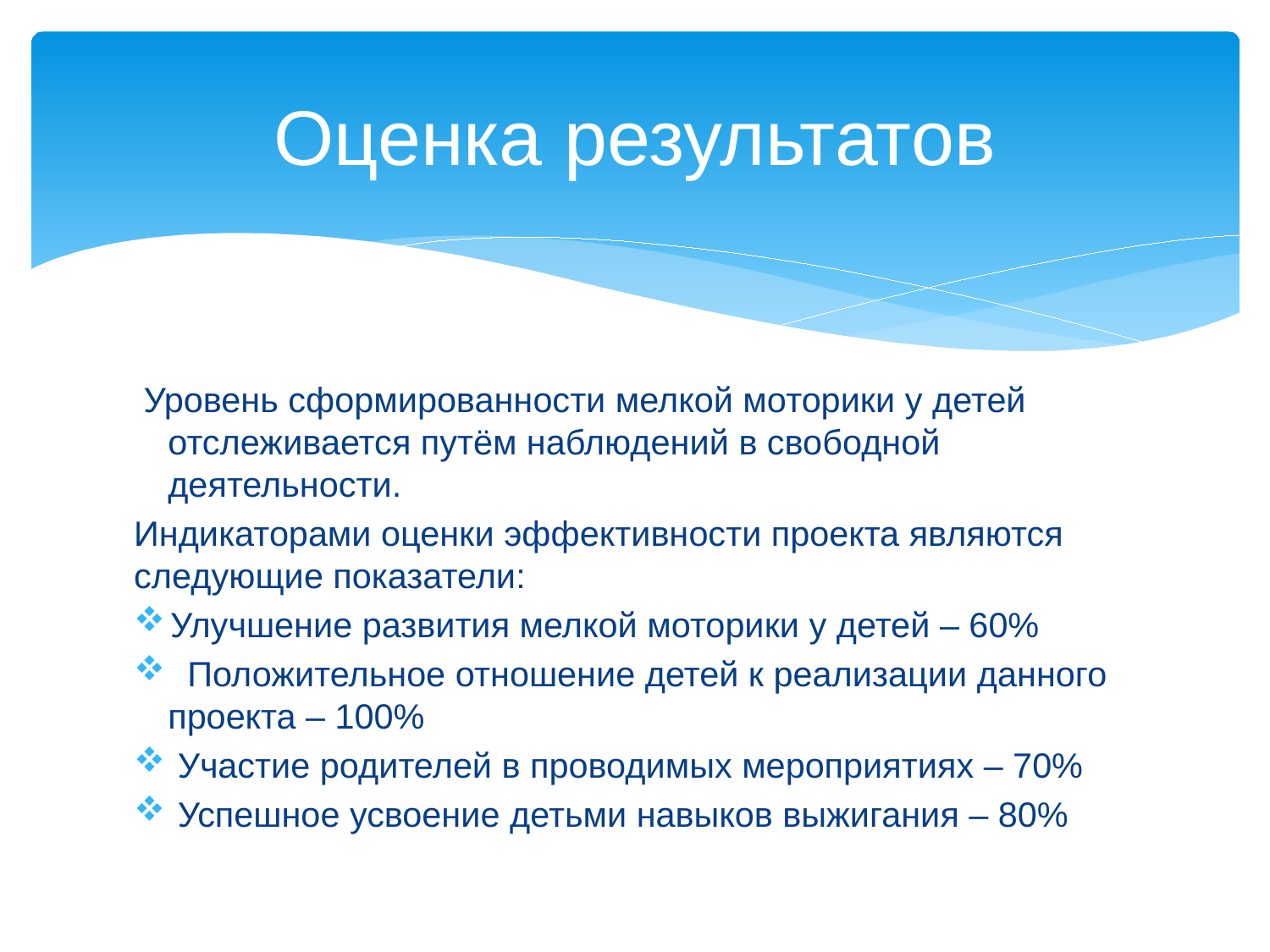

# Оценка результатов
 Уровень сформированности мелкой моторики у детей отслеживается путём наблюдений в свободной деятельности.
Индикаторами оценки эффективности проекта являются следующие показатели:
 Улучшение развития мелкой моторики у детей – 60%
  Положительное отношение детей к реализации данного проекта – 100%
 Участие родителей в проводимых мероприятиях – 70%
 Успешное усвоение детьми навыков выжигания – 80%